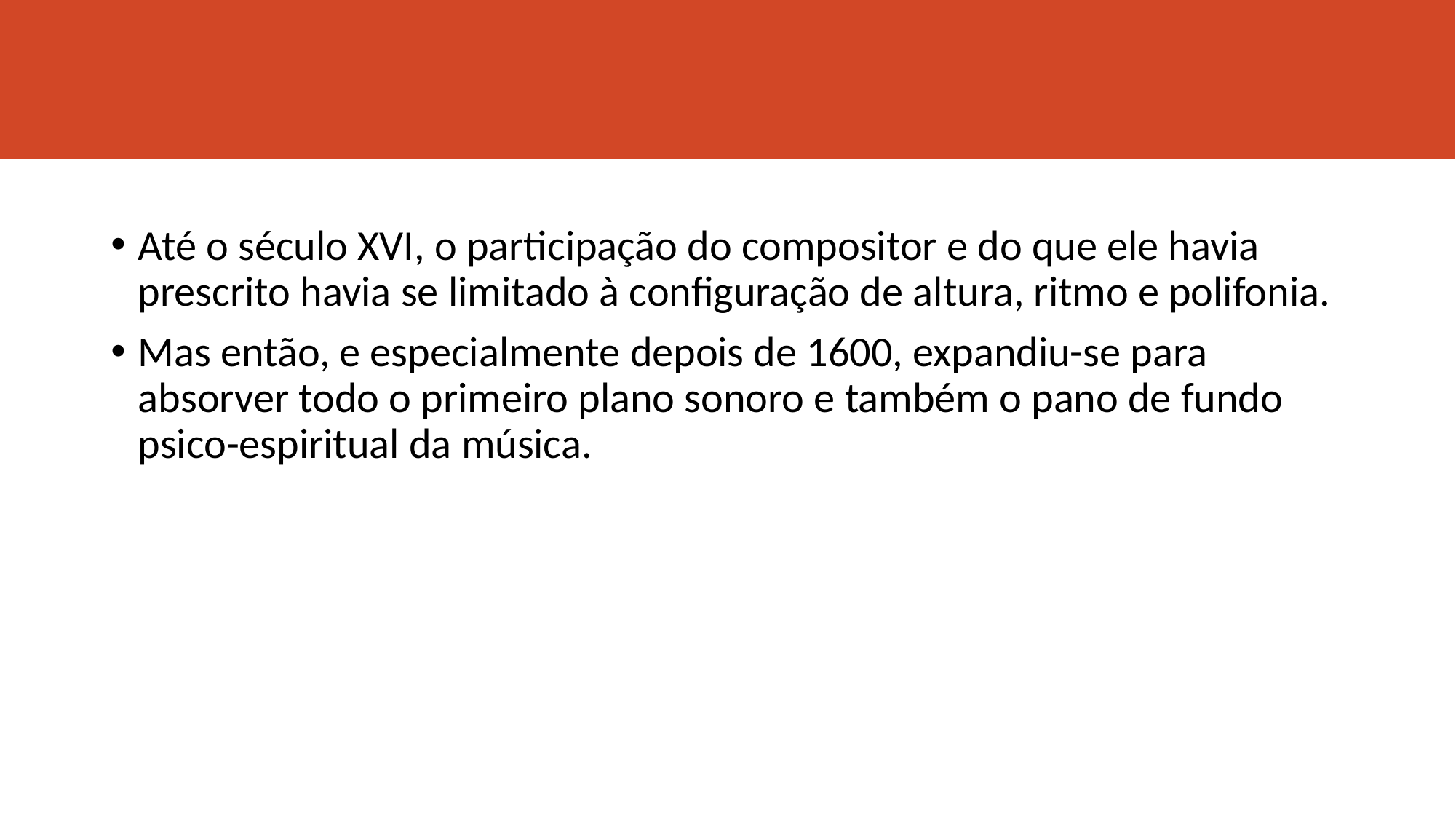

#
Até o século XVI, o participação do compositor e do que ele havia prescrito havia se limitado à configuração de altura, ritmo e polifonia.
Mas então, e especialmente depois de 1600, expandiu-se para absorver todo o primeiro plano sonoro e também o pano de fundo psico-espiritual da música.